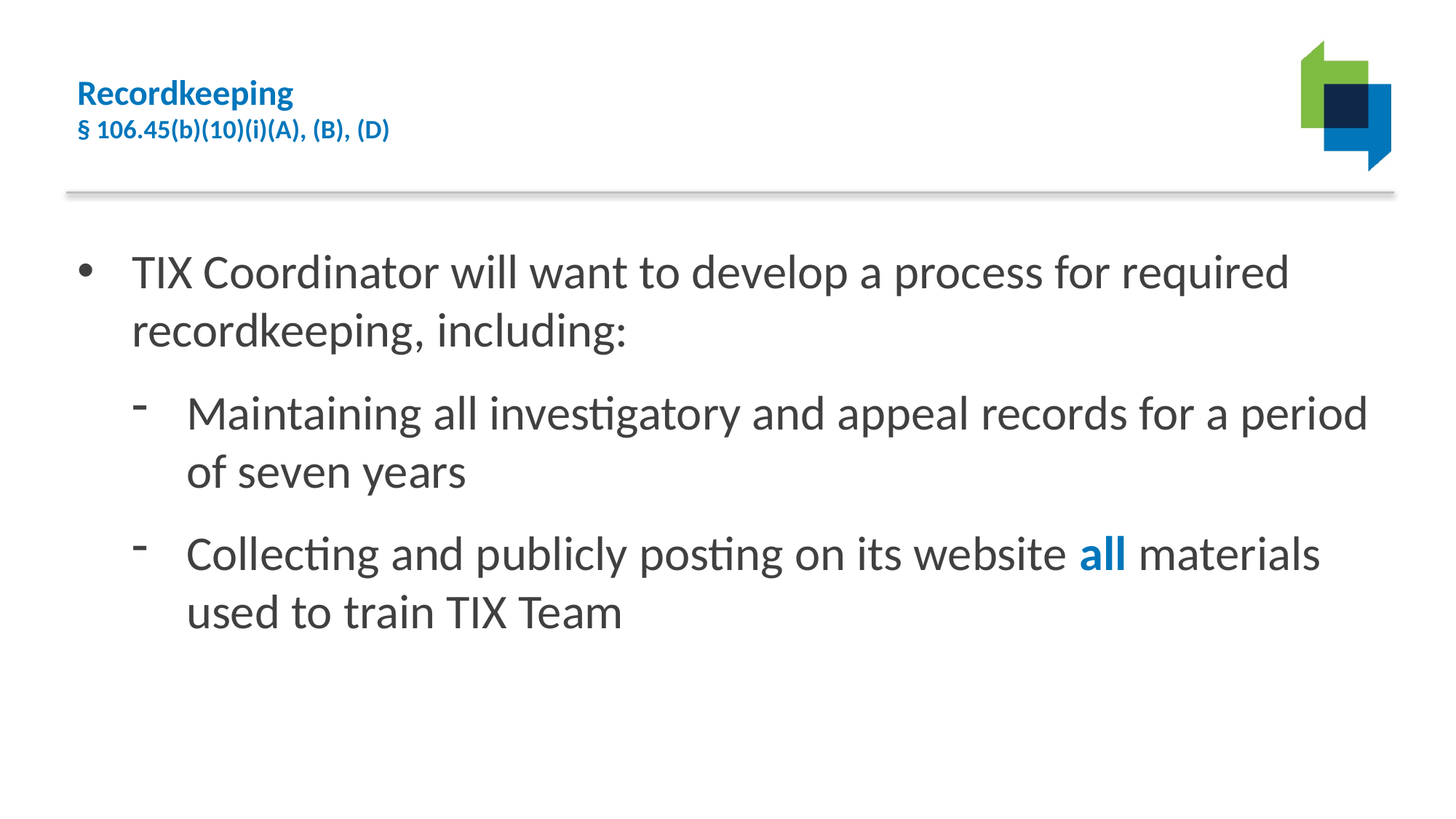

# Recordkeeping § 106.45(b)(10)(i)(A), (B), (D)
TIX Coordinator will want to develop a process for required recordkeeping, including:
Maintaining all investigatory and appeal records for a period of seven years
Collecting and publicly posting on its website all materials used to train TIX Team